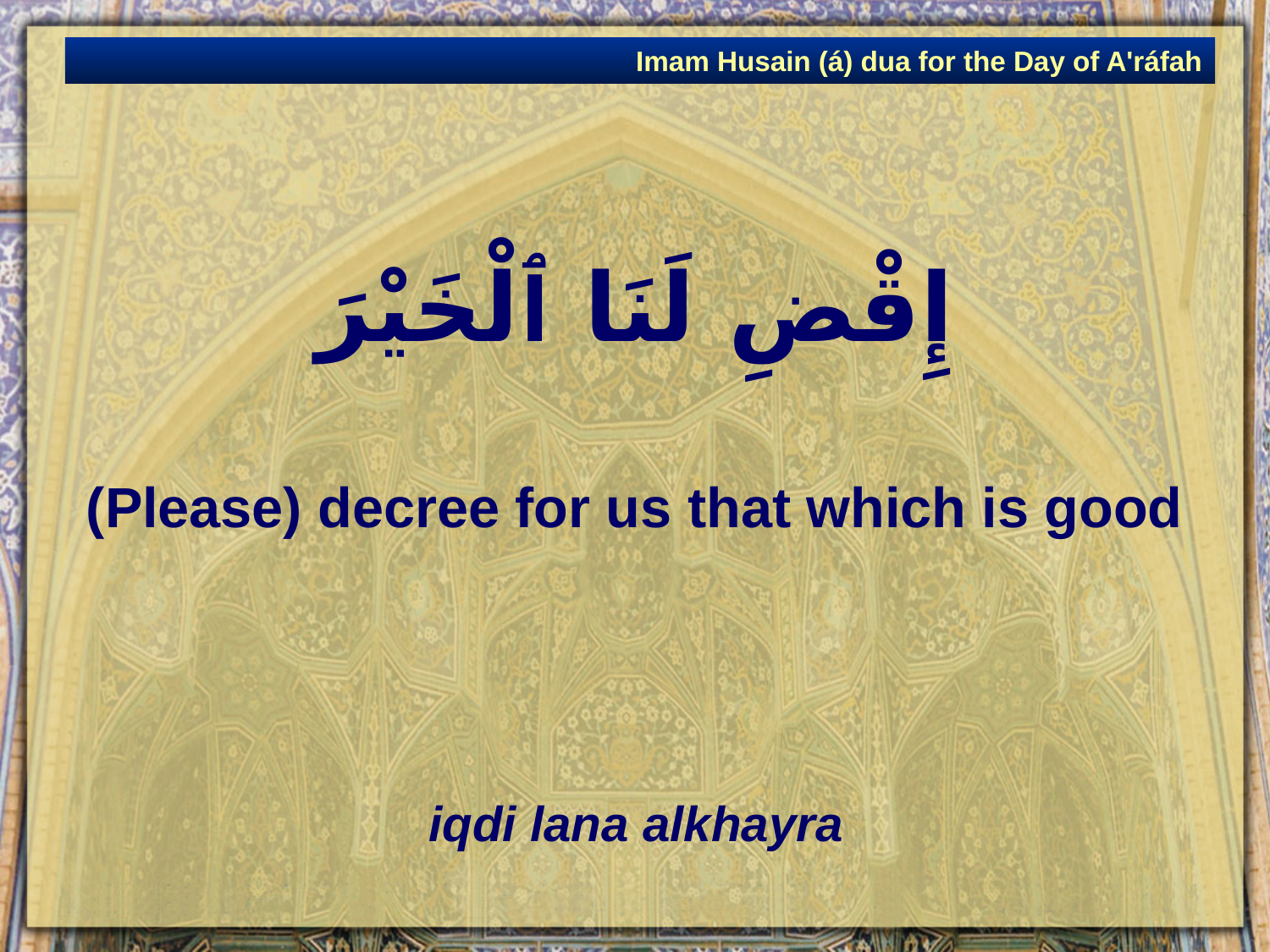

Imam Husain (á) dua for the Day of A'ráfah
# إِقْضِ لَنَا ٱلْخَيْرَ
(Please) decree for us that which is good
iqdi lana alkhayra